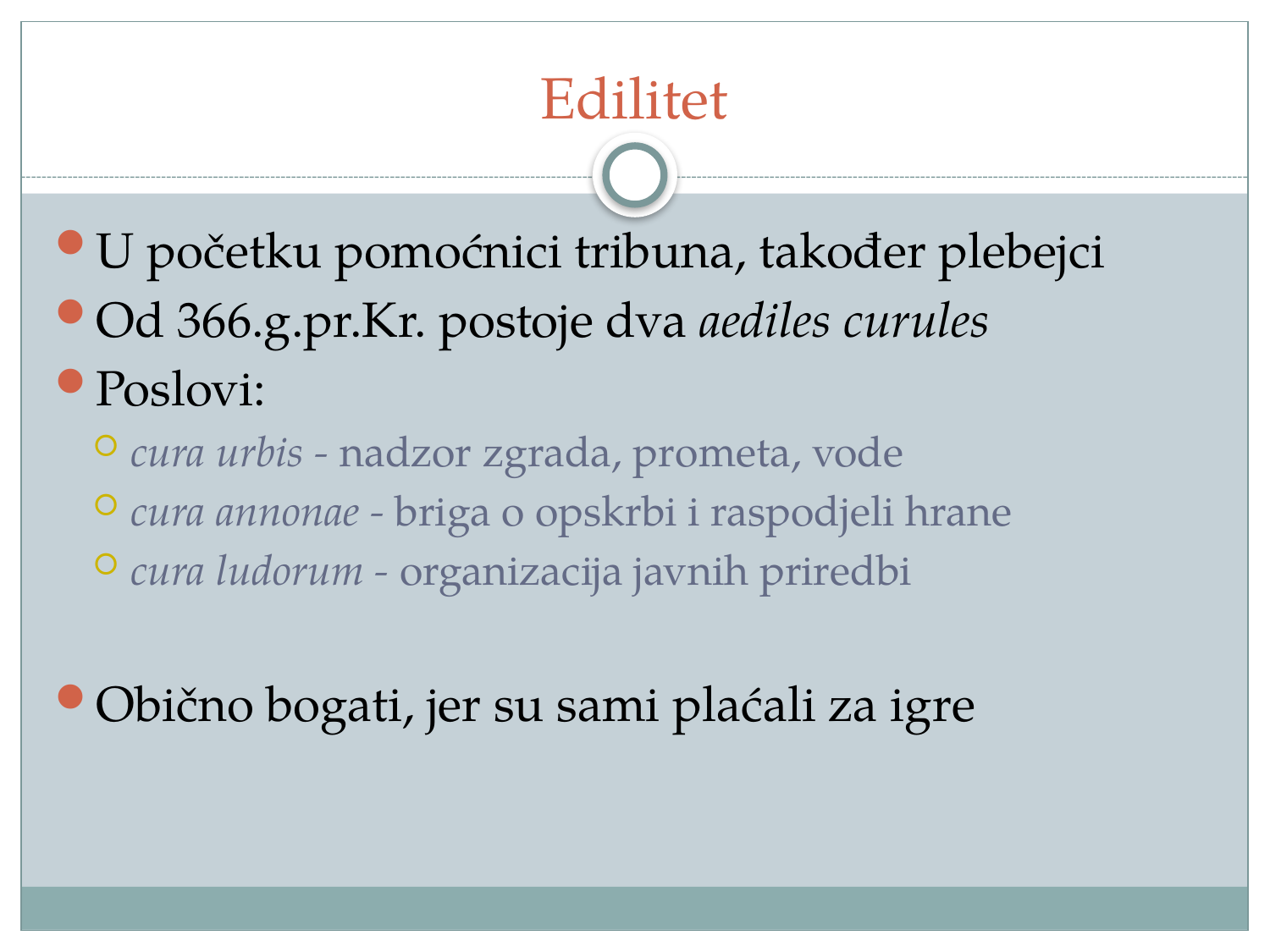

# Edilitet
U početku pomoćnici tribuna, također plebejci
Od 366.g.pr.Kr. postoje dva aediles curules
Poslovi:
cura urbis - nadzor zgrada, prometa, vode
cura annonae - briga o opskrbi i raspodjeli hrane
cura ludorum - organizacija javnih priredbi

Obično bogati, jer su sami plaćali za igre